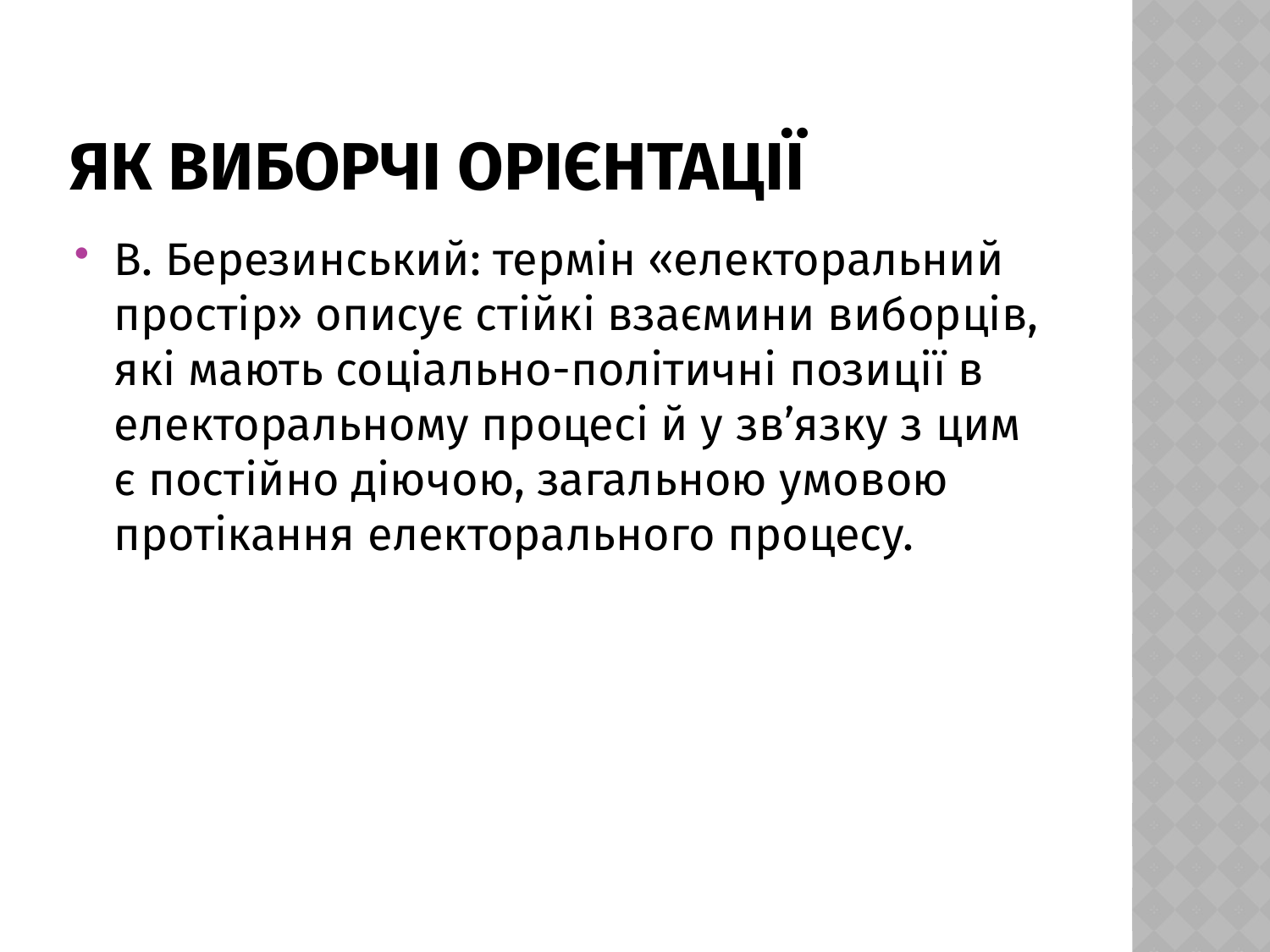

# Як ВиборчІ орієнтації
В. Березинський: термін «електоральний простір» описує стійкі взаємини виборців, які мають соціально-політичні позиції в електоральному процесі й у зв’язку з цим є постійно діючою, загальною умовою протікання електорального процесу.